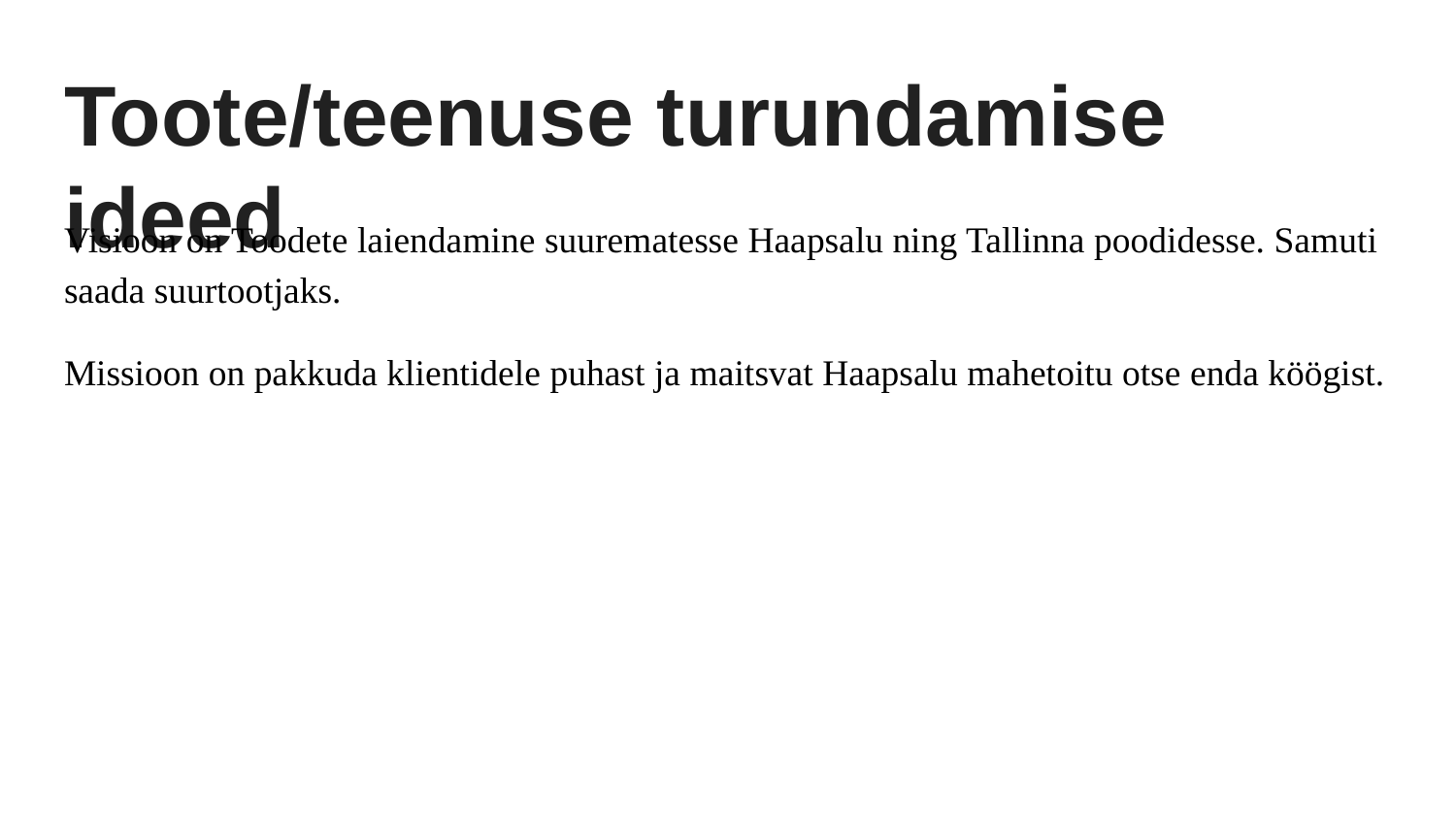

# Toote/teenuse turundamise ideed
Visioon on Toodete laiendamine suurematesse Haapsalu ning Tallinna poodidesse. Samuti saada suurtootjaks.
Missioon on pakkuda klientidele puhast ja maitsvat Haapsalu mahetoitu otse enda köögist.